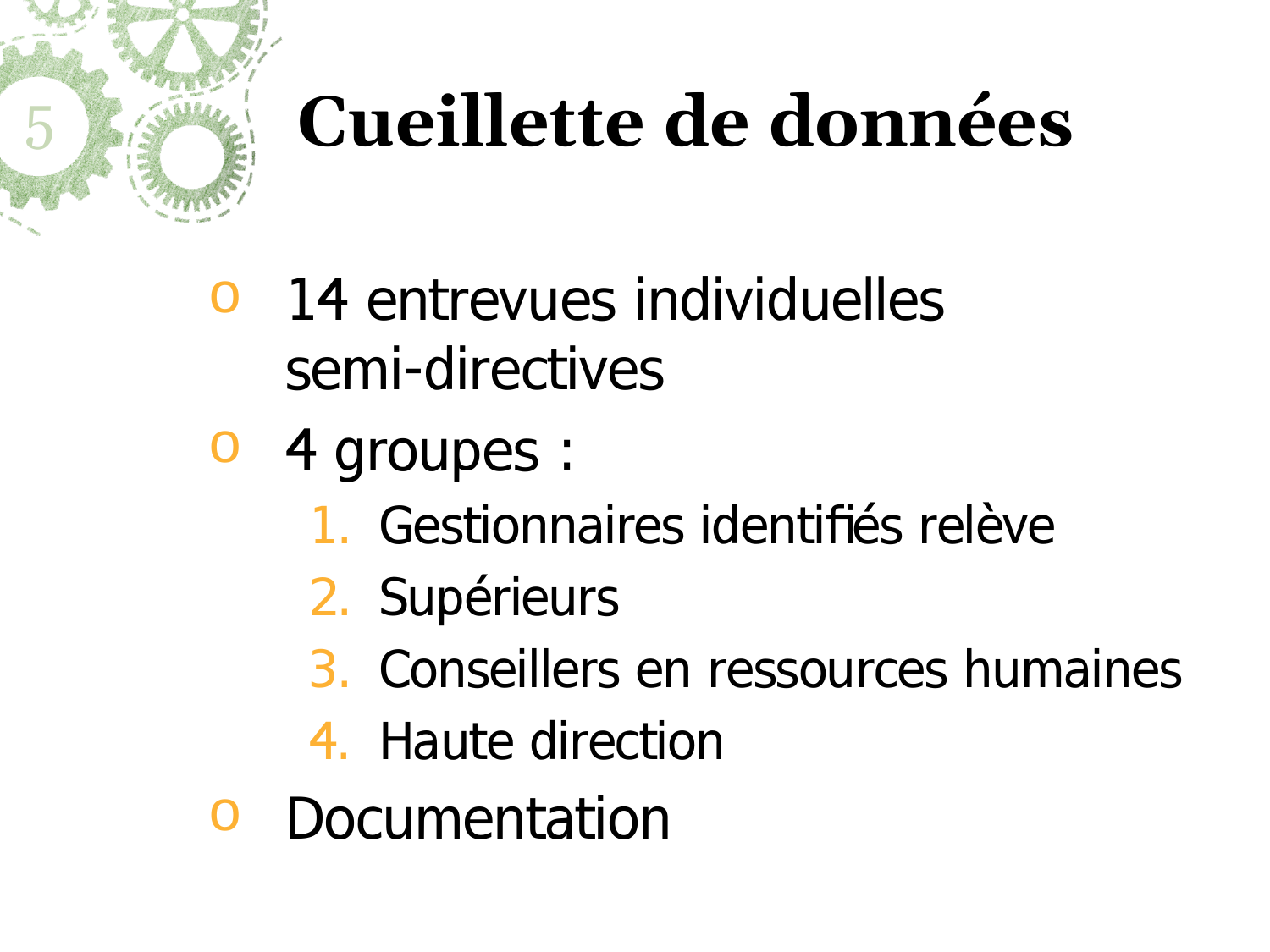

# Cueillette de données
5
14 entrevues individuelles
semi-directives
4 groupes :
Gestionnaires identifiés relève
Supérieurs
Conseillers en ressources humaines
Haute direction
Documentation